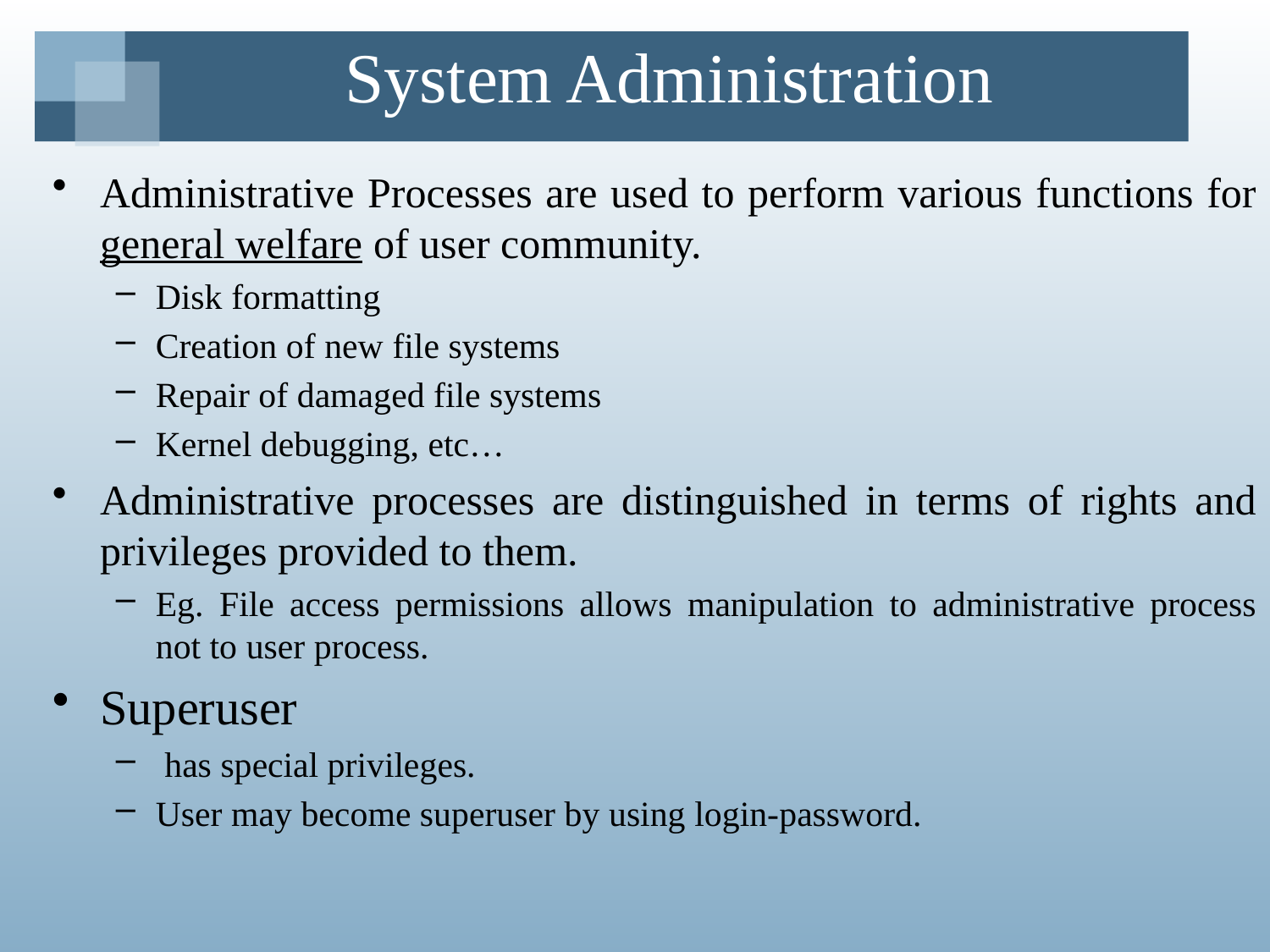

# System Administration
Administrative Processes are used to perform various functions for general welfare of user community.
Disk formatting
Creation of new file systems
Repair of damaged file systems
Kernel debugging, etc…
Administrative processes are distinguished in terms of rights and privileges provided to them.
Eg. File access permissions allows manipulation to administrative process not to user process.
Superuser
 has special privileges.
User may become superuser by using login-password.